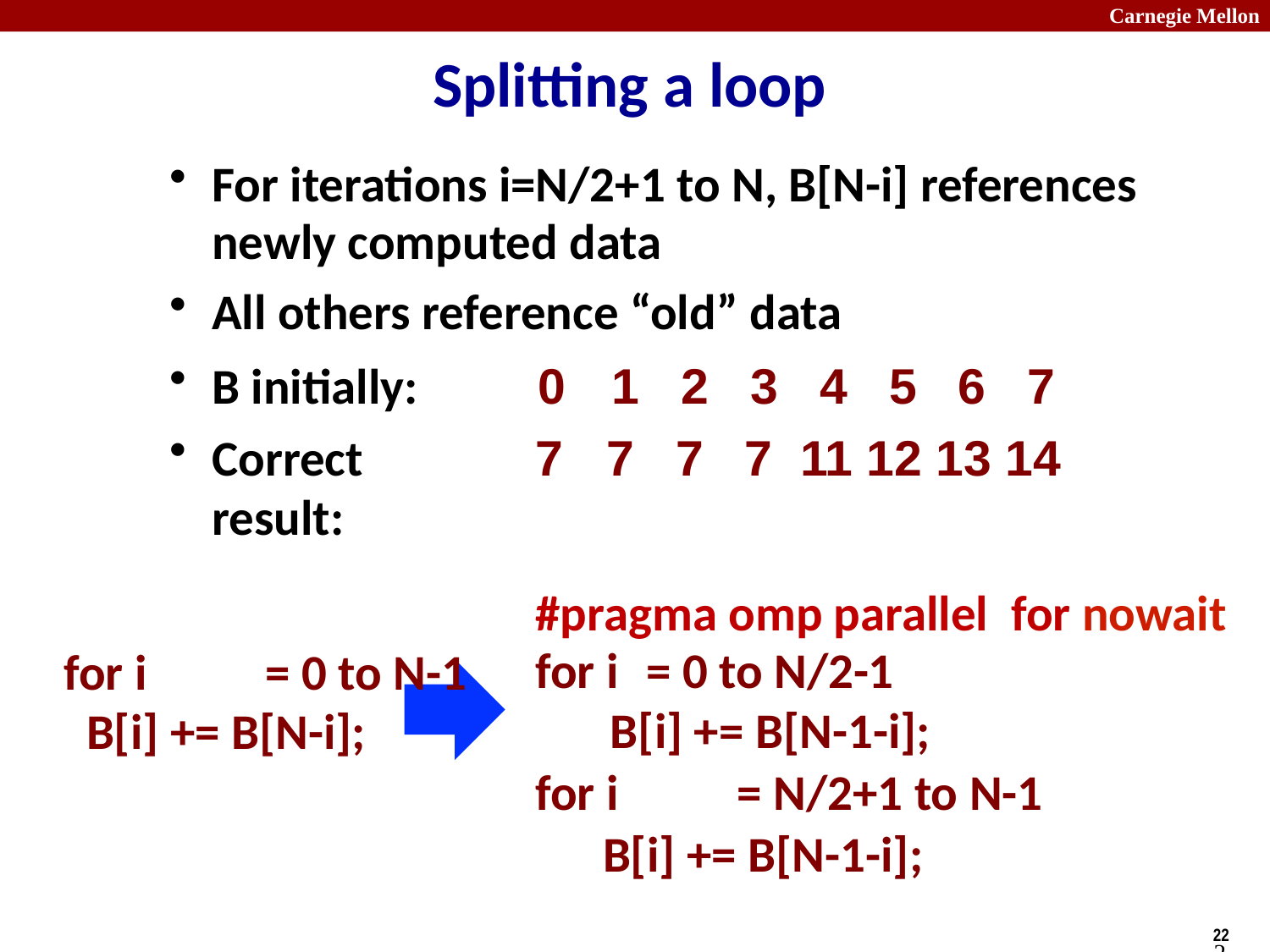

# Splitting a loop
For iterations i=N/2+1 to N, B[N-i] references newly computed data
All others reference “old” data
B initially:
Correct result:
0	1	2	3	4	5	6	7
7	7	7	7	11 12 13 14
#pragma omp parallel  for nowait
for i	= 0 to N/2-1
B[i] += B[N-1-i];
for i	= N/2+1 to N-1
      B[i] += B[N-1-i];
for i	= 0 to N-1
  B[i] += B[N-i];

22